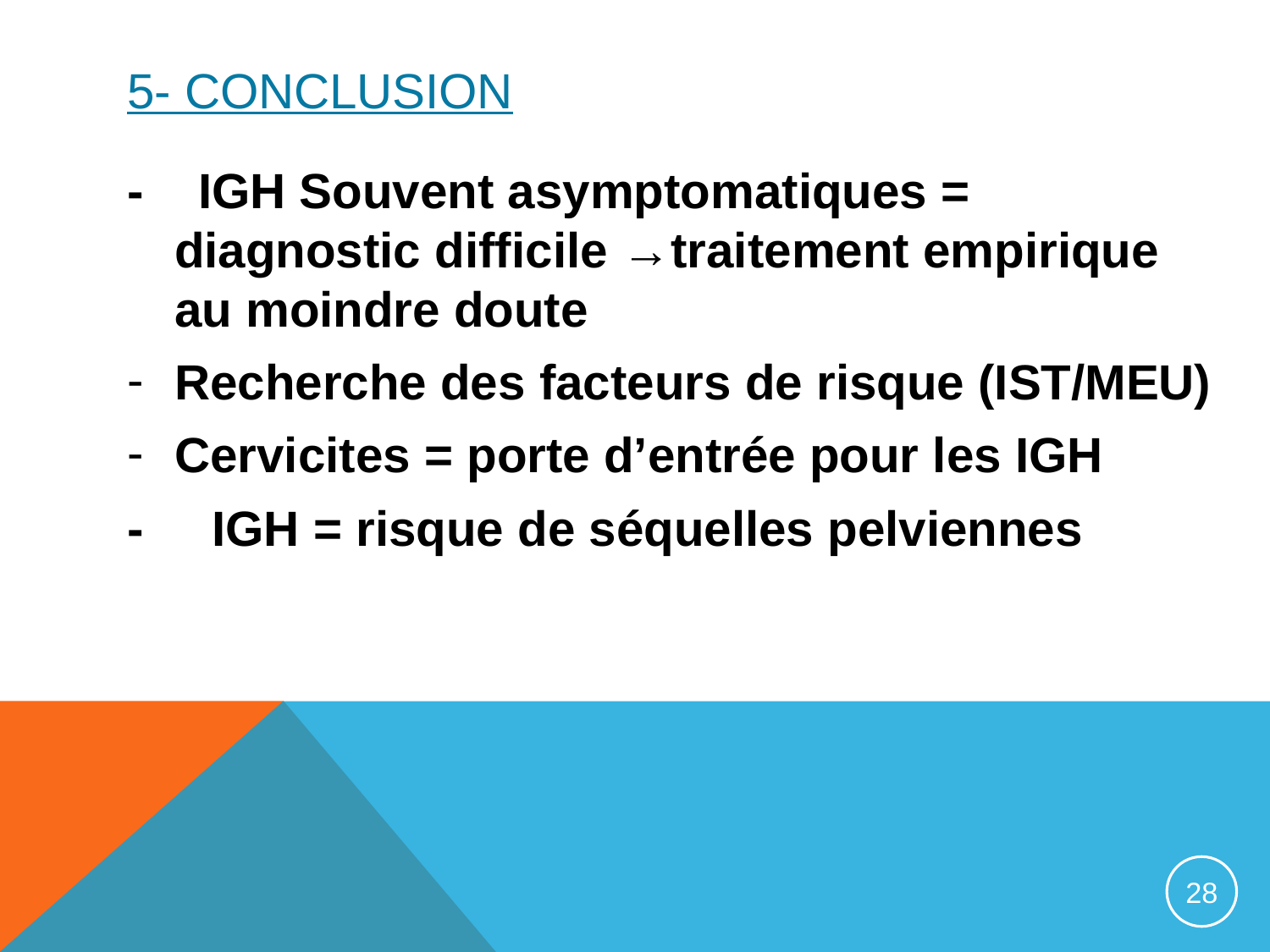

# 5- CONCLUSION
-    IGH Souvent asymptomatiques = diagnostic difficile →traitement empirique au moindre doute
Recherche des facteurs de risque (IST/MEU)
Cervicites = porte d’entrée pour les IGH
-     IGH = risque de séquelles pelviennes
28